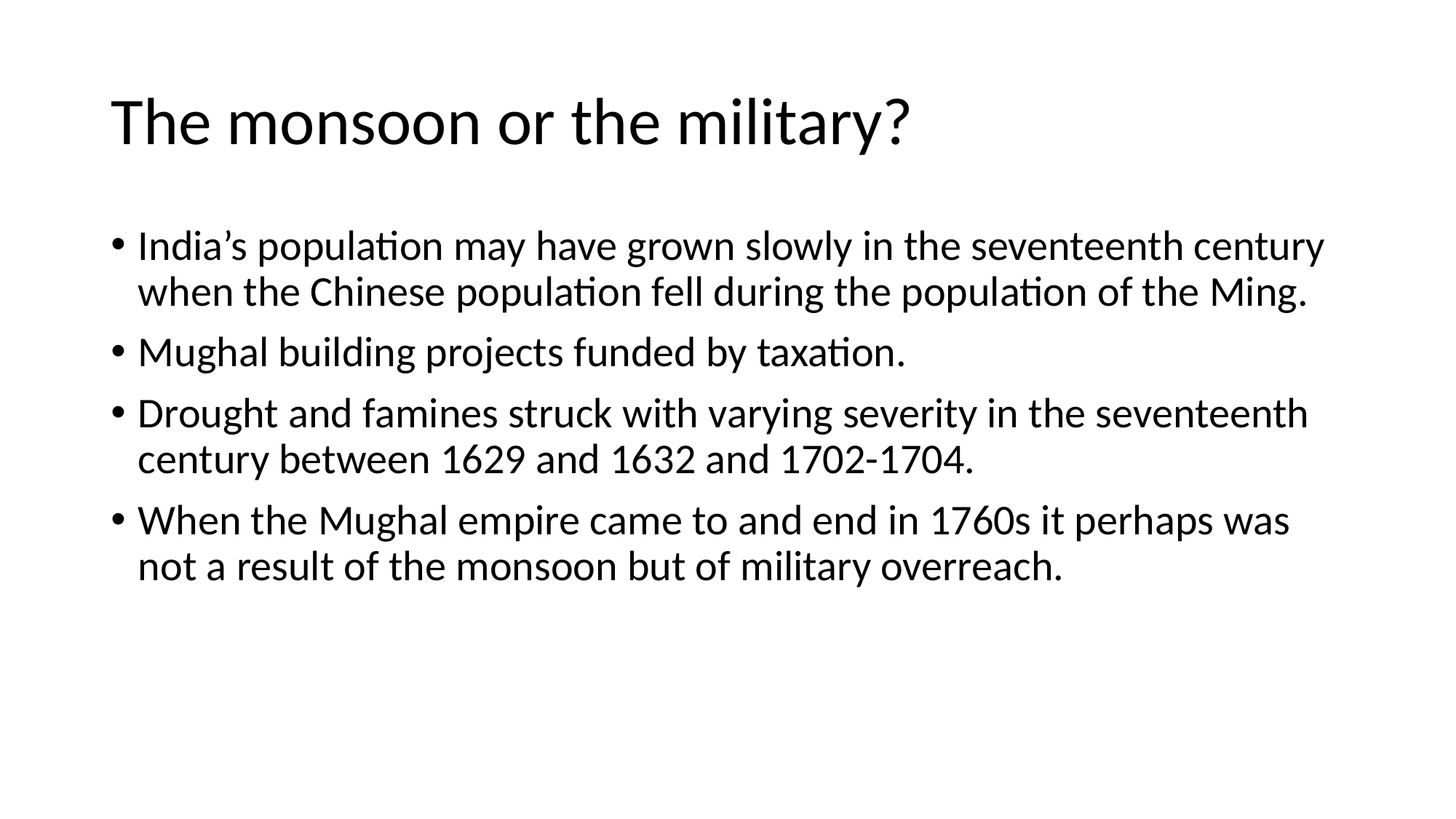

# The monsoon or the military?
India’s population may have grown slowly in the seventeenth century when the Chinese population fell during the population of the Ming.
Mughal building projects funded by taxation.
Drought and famines struck with varying severity in the seventeenth century between 1629 and 1632 and 1702-1704.
When the Mughal empire came to and end in 1760s it perhaps was not a result of the monsoon but of military overreach.